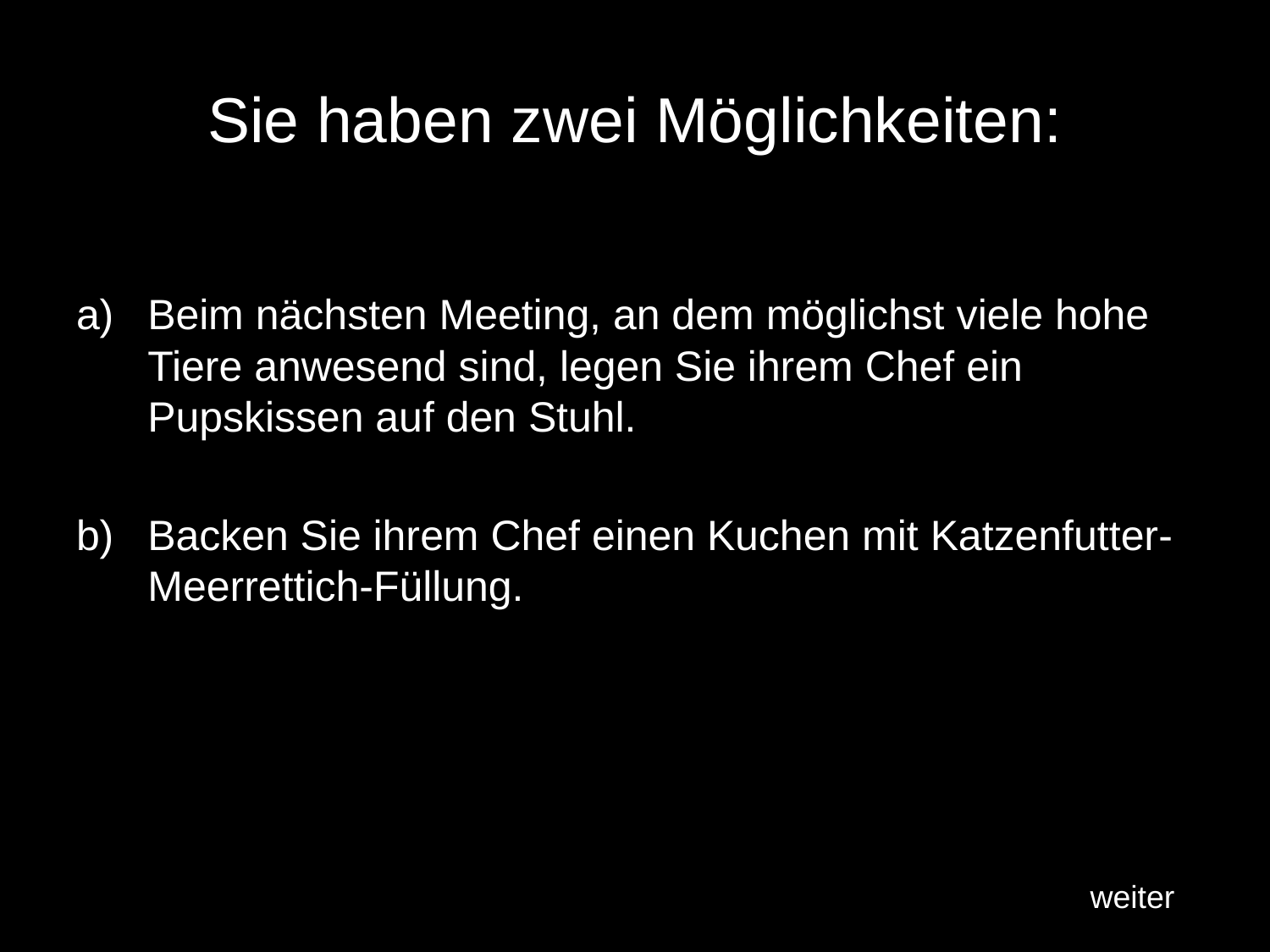

# Sie haben zwei Möglichkeiten:

Beim nächsten Meeting, an dem möglichst viele hohe Tiere anwesend sind, legen Sie ihrem Chef ein Pupskissen auf den Stuhl.

Backen Sie ihrem Chef einen Kuchen mit Katzenfutter-Meerrettich-Füllung.

weiter